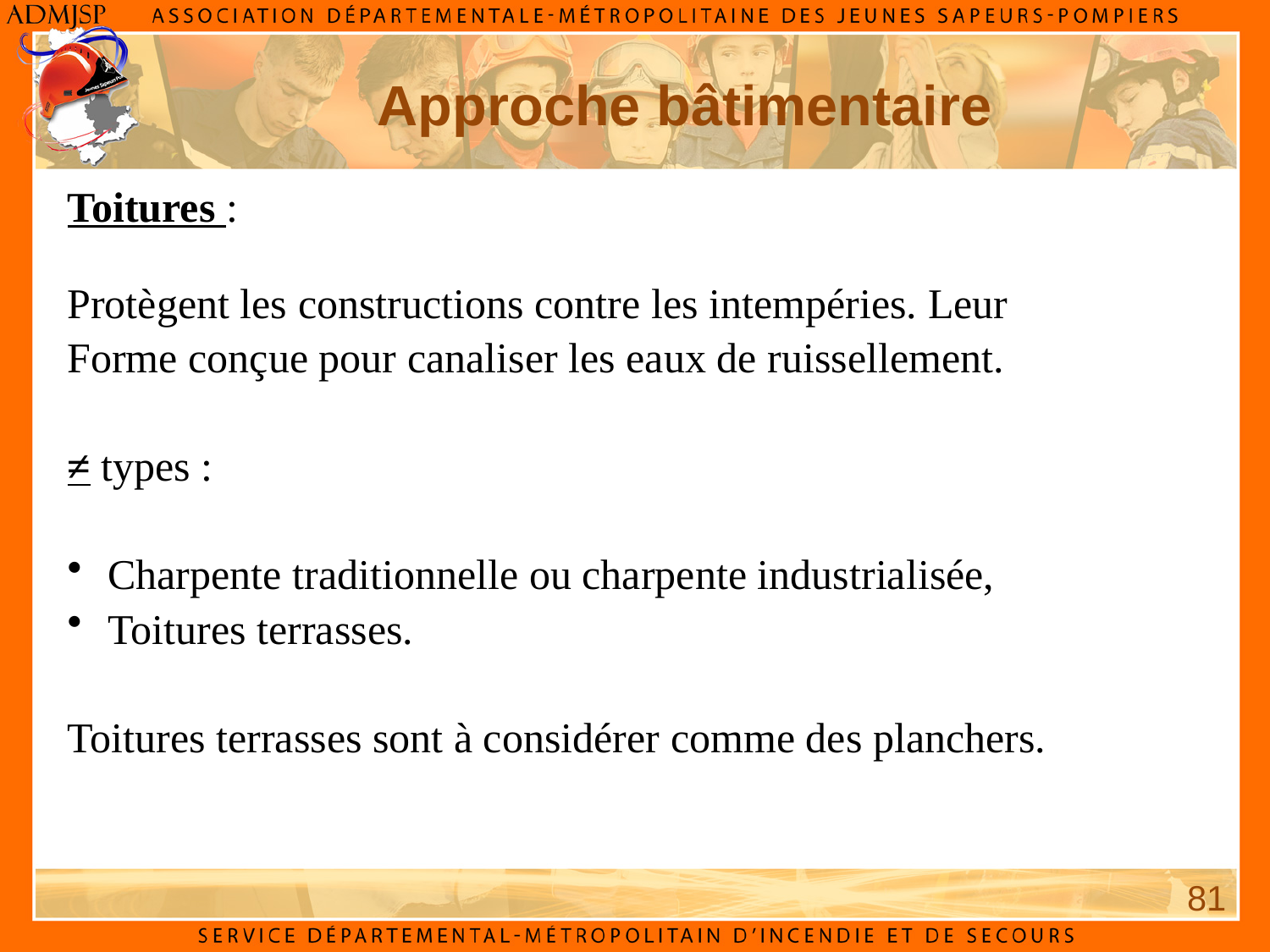

Approche bâtimentaire
Toitures :
Protègent les constructions contre les intempéries. Leur
Forme conçue pour canaliser les eaux de ruissellement.

≠ types :

 Charpente traditionnelle ou charpente industrialisée,
 Toitures terrasses.

Toitures terrasses sont à considérer comme des planchers.
81